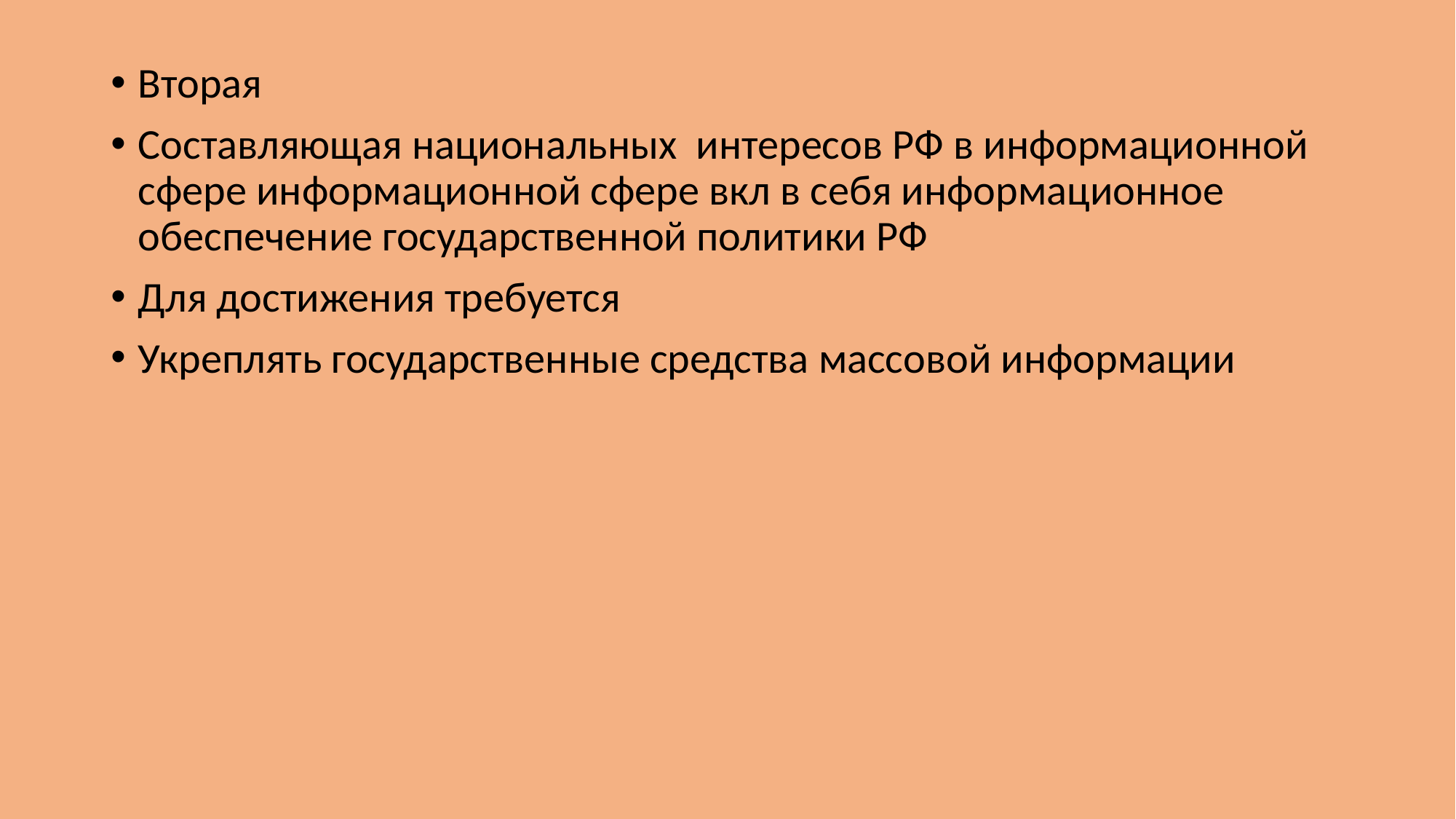

Вторая
Составляющая национальных  интересов РФ в информационной сфере информационной сфере вкл в себя информационное обеспечение государственной политики РФ
Для достижения требуется
Укреплять государственные средства массовой информации